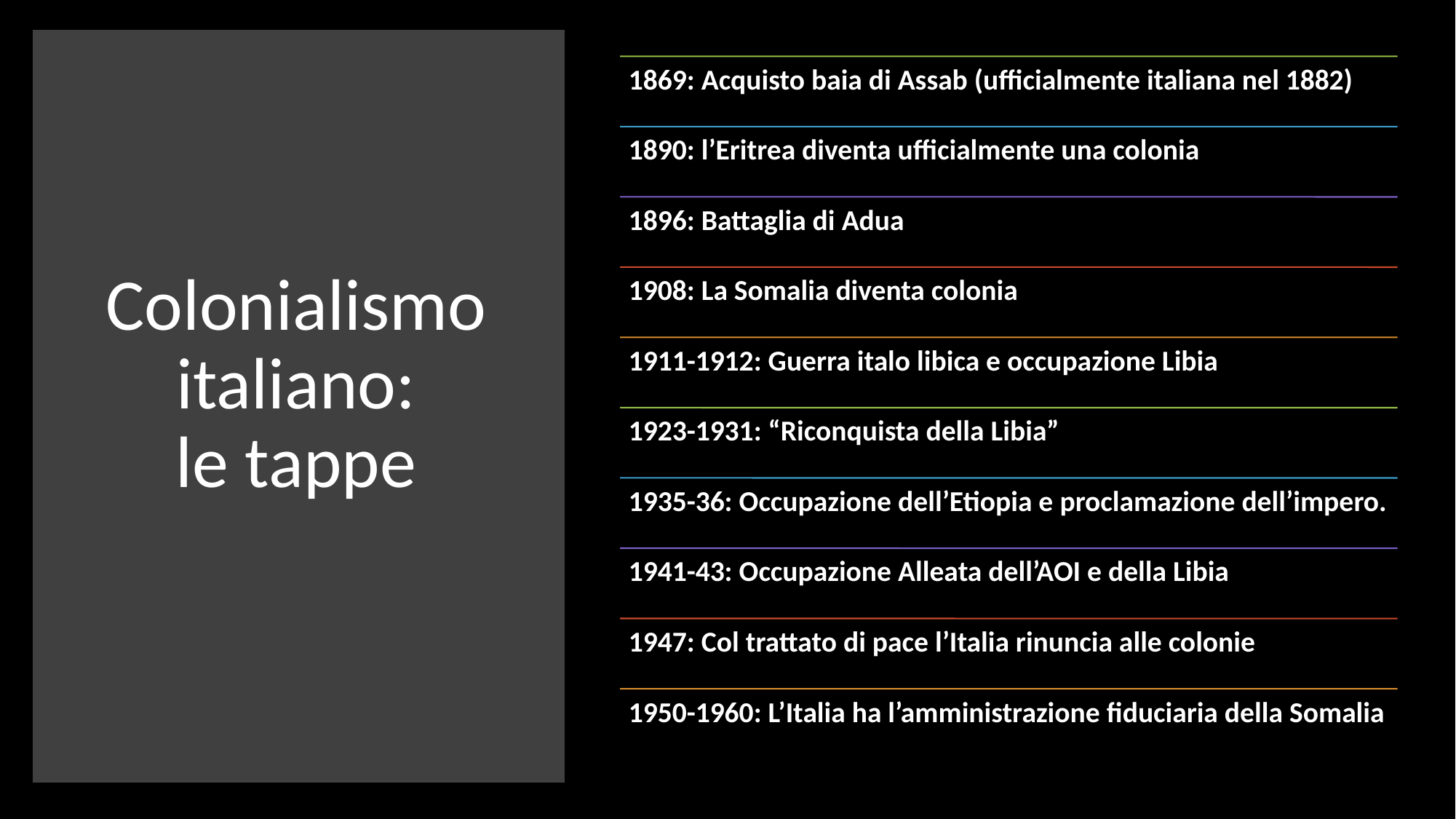

1869: Acquisto baia di Assab (ufficialmente italiana nel 1882)
1890: l’Eritrea diventa ufficialmente una colonia
1896: Battaglia di Adua
1908: La Somalia diventa colonia
1911-1912: Guerra italo libica e occupazione Libia
1923-1931: “Riconquista della Libia”
1935-36: Occupazione dell’Etiopia e proclamazione dell’impero.
1941-43: Occupazione Alleata dell’AOI e della Libia
1947: Col trattato di pace l’Italia rinuncia alle colonie
1950-1960: L’Italia ha l’amministrazione fiduciaria della Somalia
# Colonialismo italiano: le tappe